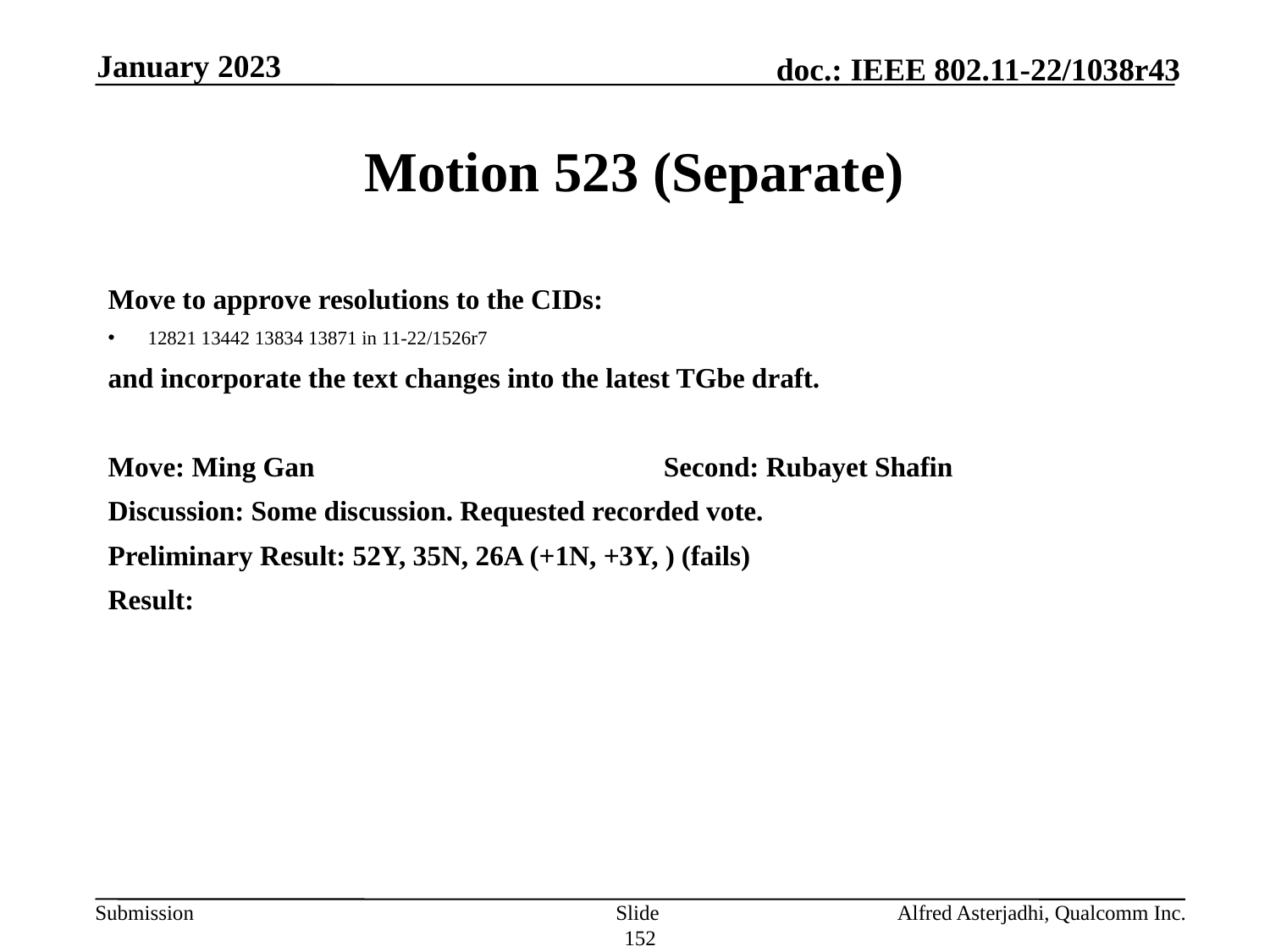

January 2023
# Motion 523 (Separate)
Move to approve resolutions to the CIDs:
12821 13442 13834 13871 in 11-22/1526r7
and incorporate the text changes into the latest TGbe draft.

Move: Ming Gan			Second: Rubayet Shafin
Discussion: Some discussion. Requested recorded vote.
Preliminary Result: 52Y, 35N, 26A (+1N, +3Y, ) (fails)
Result:
Slide 152
Alfred Asterjadhi, Qualcomm Inc.